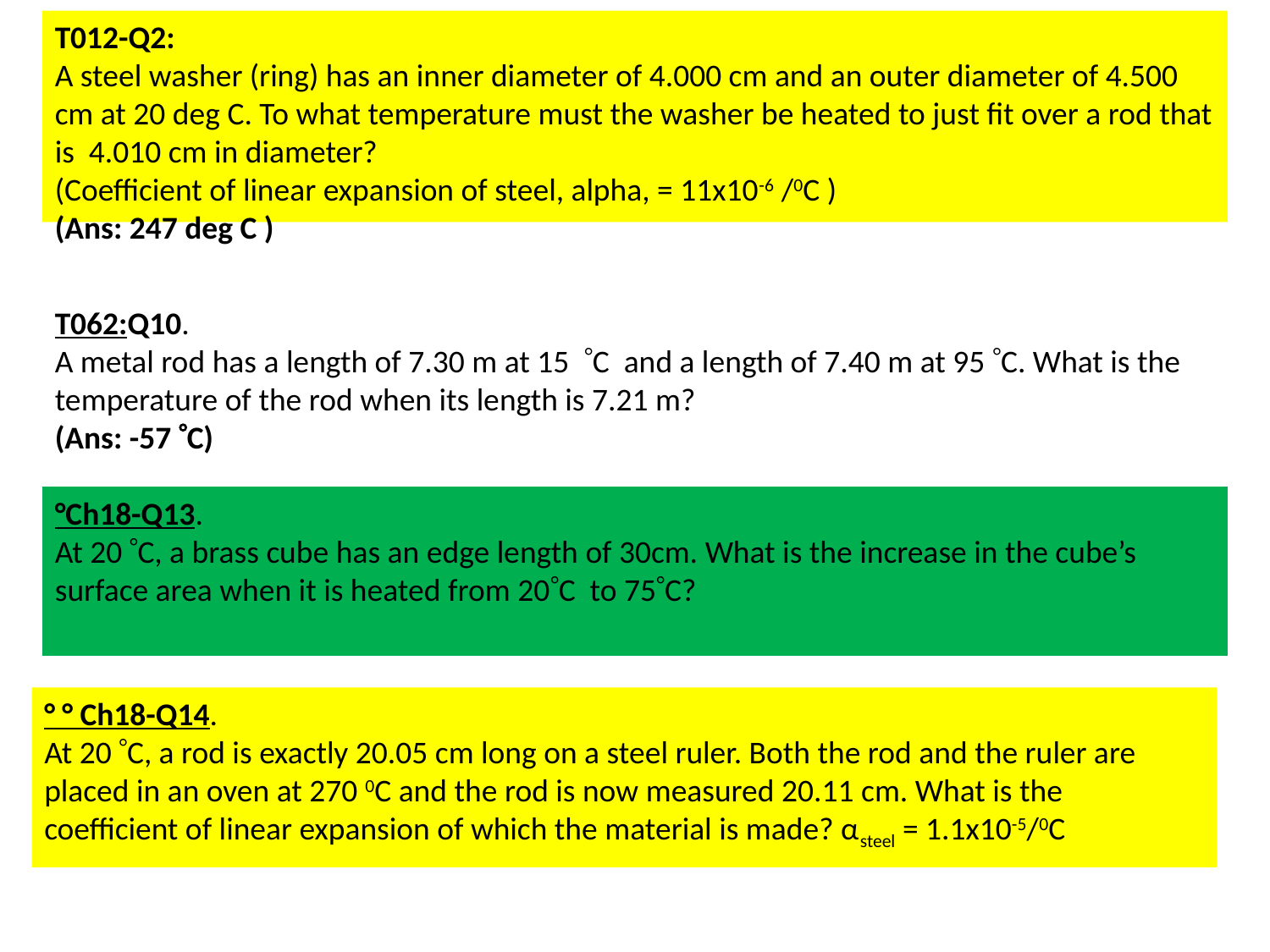

T012-Q2:
A steel washer (ring) has an inner diameter of 4.000 cm and an outer diameter of 4.500 cm at 20 deg C. To what temperature must the washer be heated to just fit over a rod that is  4.010 cm in diameter?
(Coefficient of linear expansion of steel, alpha, = 11x10-6 /0C )
(Ans: 247 deg C )
T062:Q10.
A metal rod has a length of 7.30 m at 15  °C  and a length of 7.40 m at 95 °C. What is the temperature of the rod when its length is 7.21 m?
(Ans: -57 °C)
°Ch18-Q13.
At 20 °C, a brass cube has an edge length of 30cm. What is the increase in the cube’s surface area when it is heated from 20°C  to 75°C?
° ° Ch18-Q14.
At 20 °C, a rod is exactly 20.05 cm long on a steel ruler. Both the rod and the ruler are placed in an oven at 270 0C and the rod is now measured 20.11 cm. What is the coefficient of linear expansion of which the material is made? αsteel = 1.1x10-5/0C